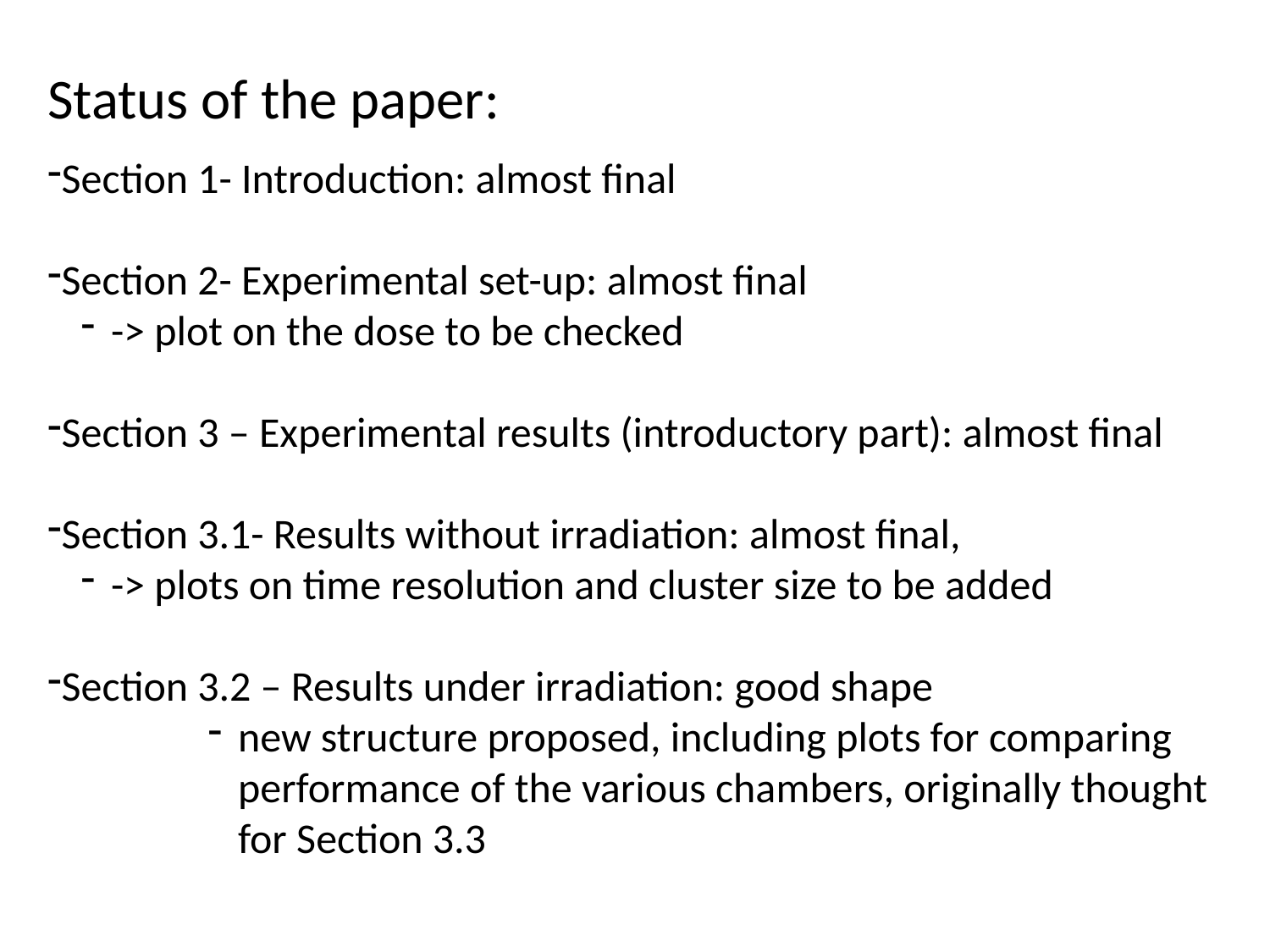

Status of the paper:
Section 1- Introduction: almost final

Section 2- Experimental set-up: almost final
-> plot on the dose to be checked

Section 3 – Experimental results (introductory part): almost final

Section 3.1- Results without irradiation: almost final,
-> plots on time resolution and cluster size to be added

Section 3.2 – Results under irradiation: good shape
new structure proposed, including plots for comparing performance of the various chambers, originally thought for Section 3.3